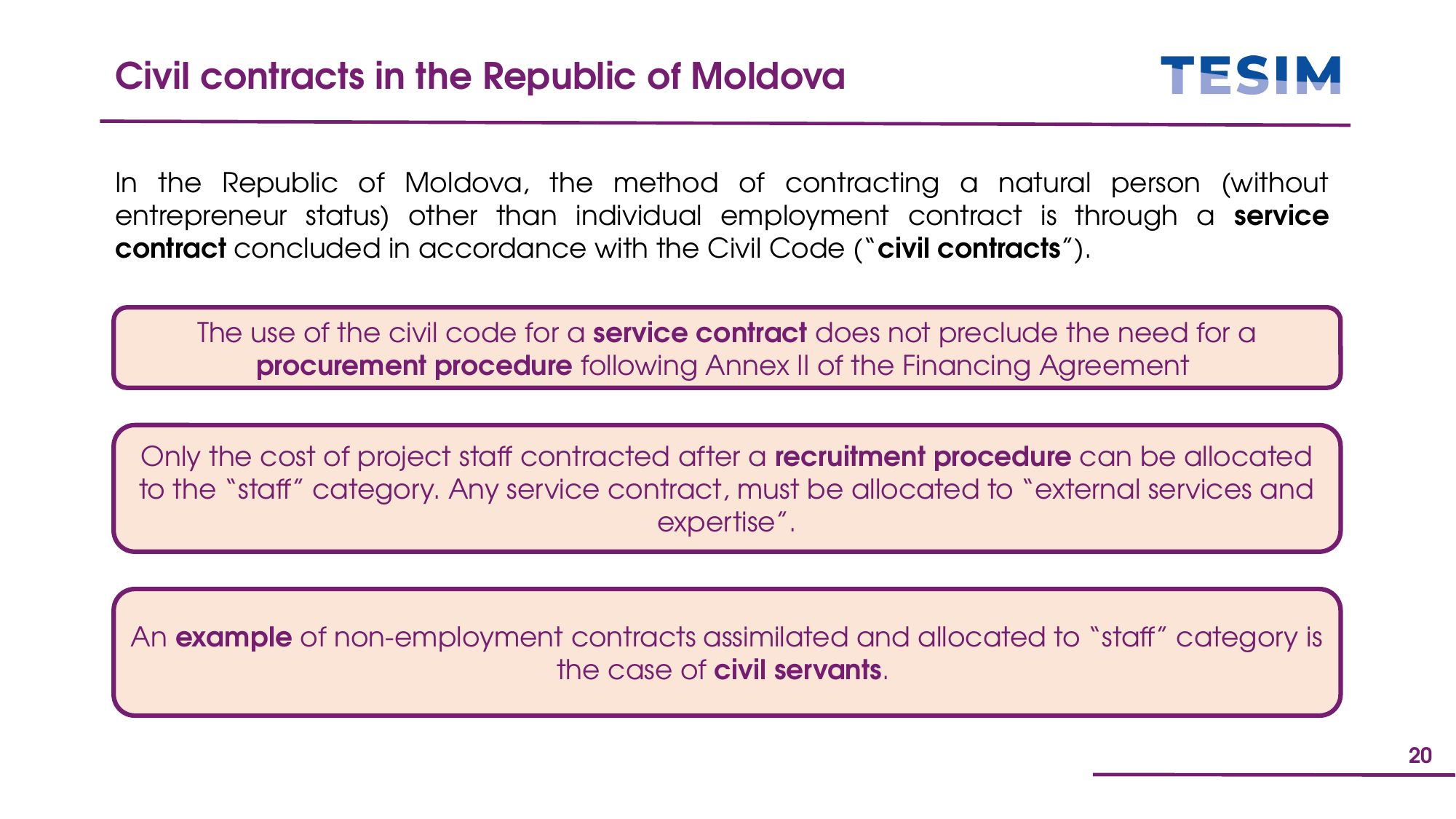

Civil contracts in the Republic of Moldova
In the Republic of Moldova, the method of contracting a natural person (without entrepreneur status) other than individual employment contract is through a service contract concluded in accordance with the Civil Code (“civil contracts”).
The use of the civil code for a service contract does not preclude the need for a procurement procedure following Annex II of the Financing Agreement
Only the cost of project staff contracted after a recruitment procedure can be allocated to the “staff” category. Any service contract, must be allocated to “external services and expertise”.
An example of non-employment contracts assimilated and allocated to “staff” category is the case of civil servants.